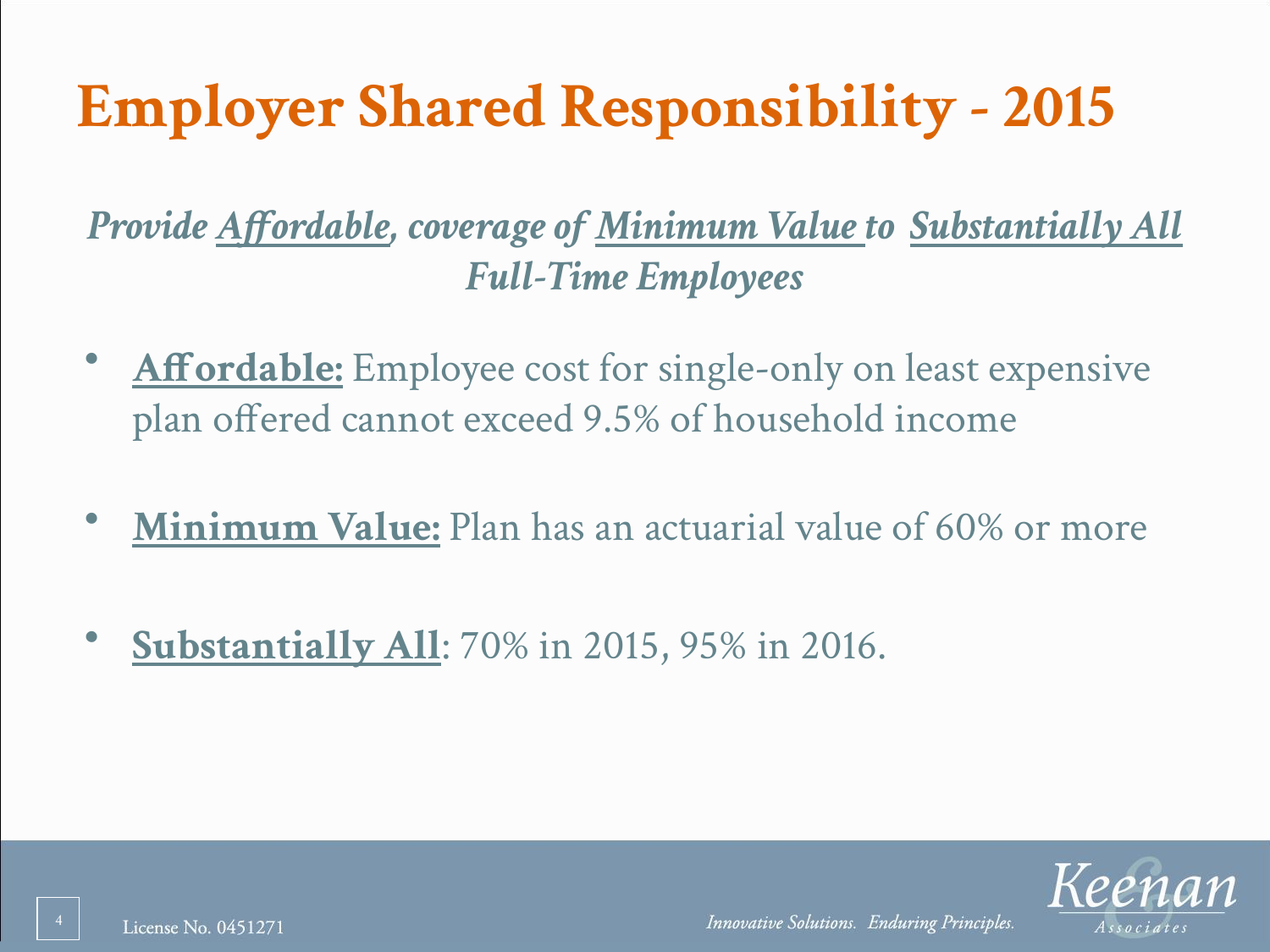

# Employer Shared Responsibility - 2015
Provide Affordable, coverage of Minimum Value to  Substantially All Full-Time Employees
Affordable: Employee cost for single-only on least expensive plan offered cannot exceed 9.5% of household income

Minimum Value: Plan has an actuarial value of 60% or more

Substantially All: 70% in 2015, 95% in 2016.